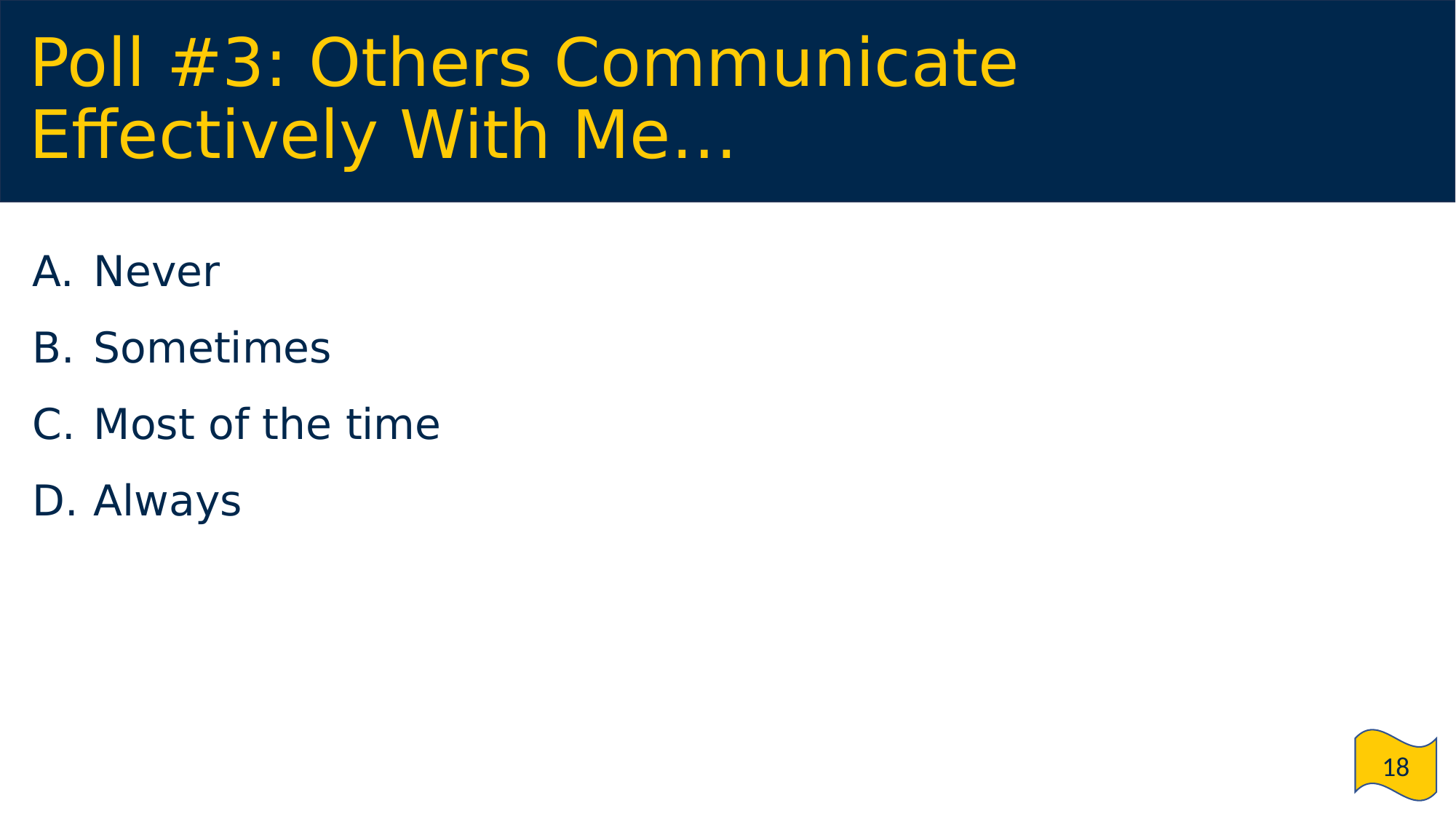

# Poll #3: Others Communicate Effectively With Me…
Never
Sometimes
Most of the time
Always